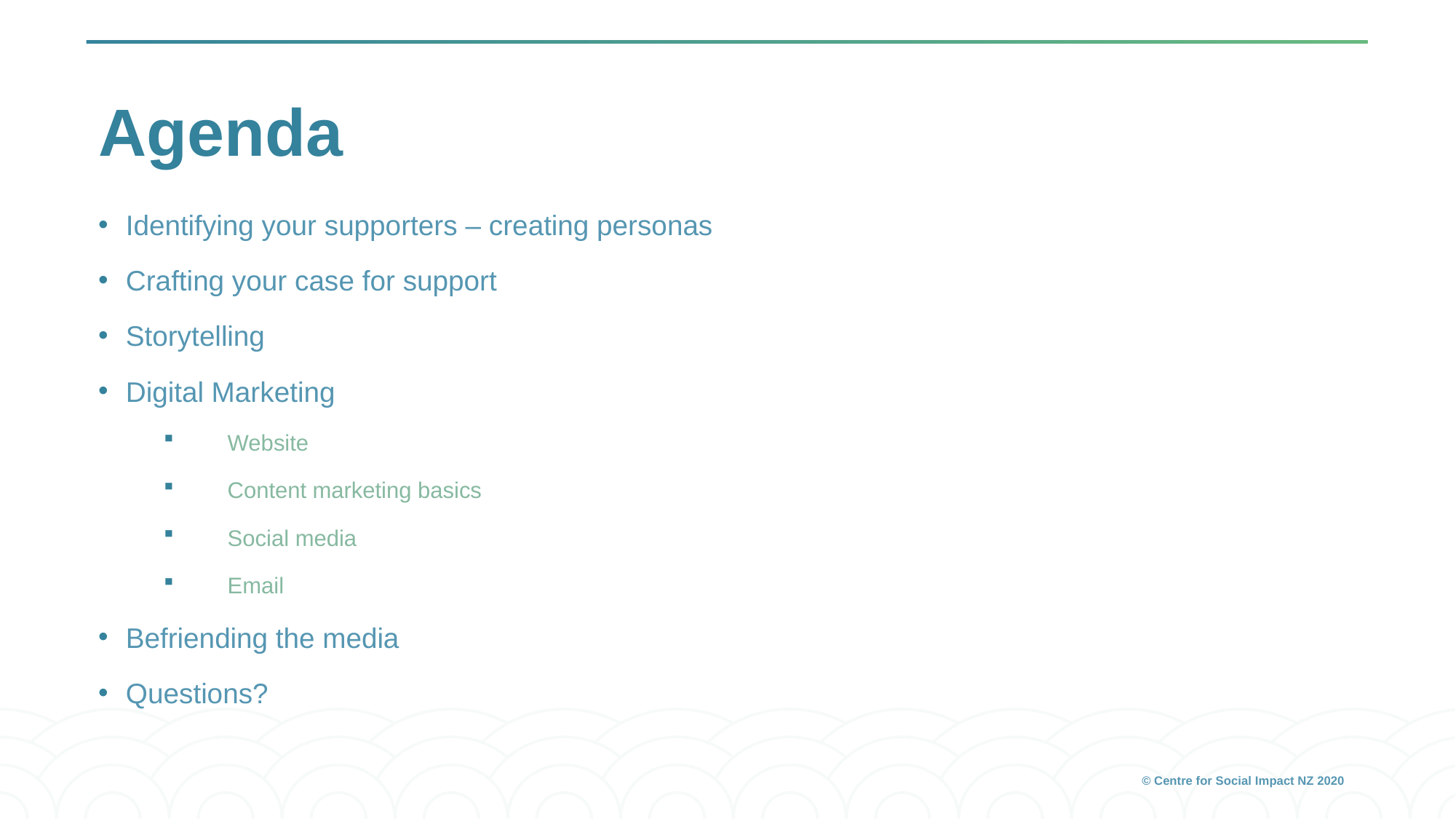

# Agenda
Identifying your supporters – creating personas
Crafting your case for support
Storytelling
Digital Marketing
Website
Content marketing basics
Social media
Email
Befriending the media
Questions?